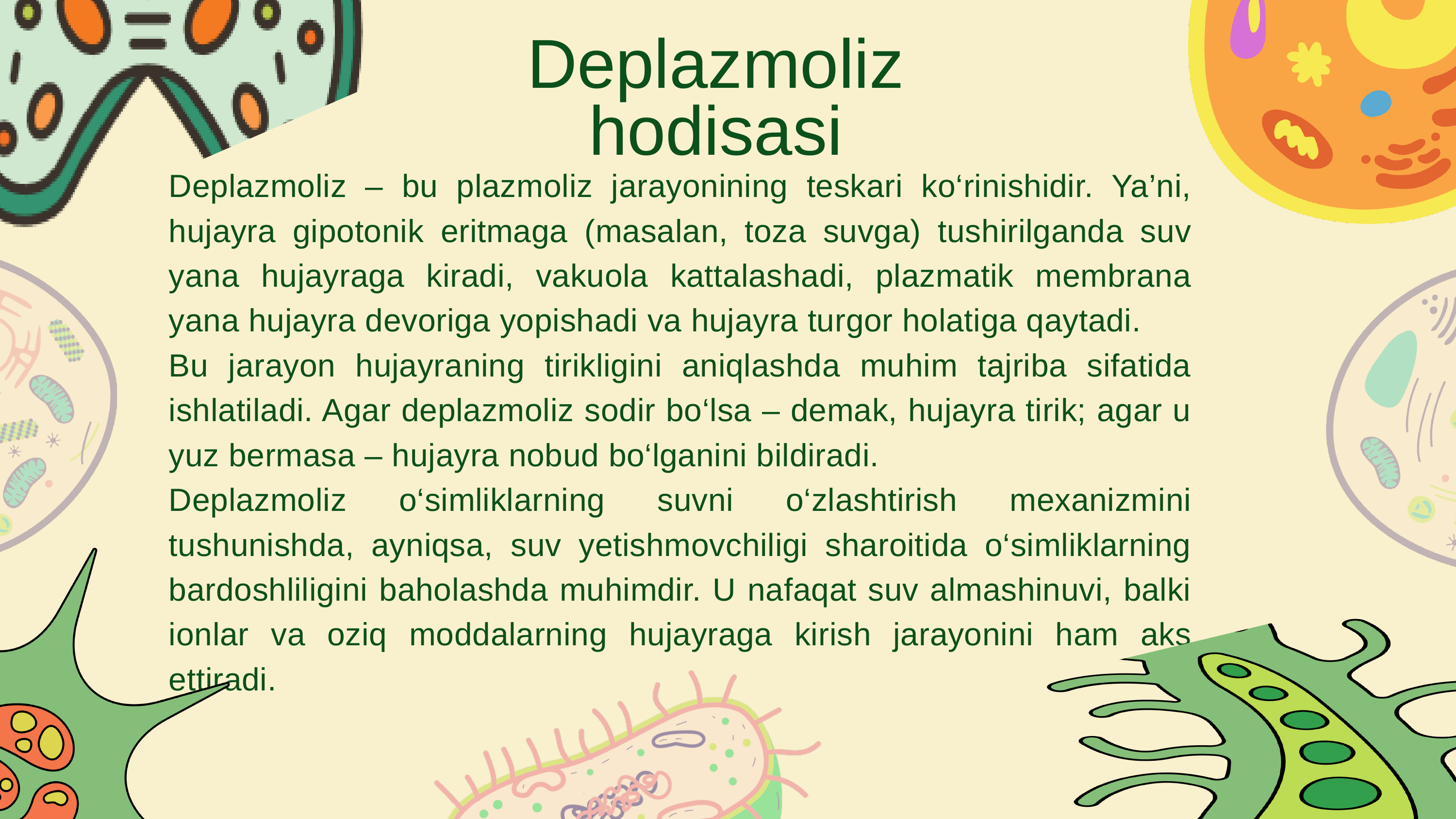

Deplazmoliz hodisasi
Deplazmoliz – bu plazmoliz jarayonining teskari ko‘rinishidir. Ya’ni, hujayra gipotonik eritmaga (masalan, toza suvga) tushirilganda suv yana hujayraga kiradi, vakuola kattalashadi, plazmatik membrana yana hujayra devoriga yopishadi va hujayra turgor holatiga qaytadi.
Bu jarayon hujayraning tirikligini aniqlashda muhim tajriba sifatida ishlatiladi. Agar deplazmoliz sodir bo‘lsa – demak, hujayra tirik; agar u yuz bermasa – hujayra nobud bo‘lganini bildiradi.
Deplazmoliz o‘simliklarning suvni o‘zlashtirish mexanizmini tushunishda, ayniqsa, suv yetishmovchiligi sharoitida o‘simliklarning bardoshliligini baholashda muhimdir. U nafaqat suv almashinuvi, balki ionlar va oziq moddalarning hujayraga kirish jarayonini ham aks ettiradi.